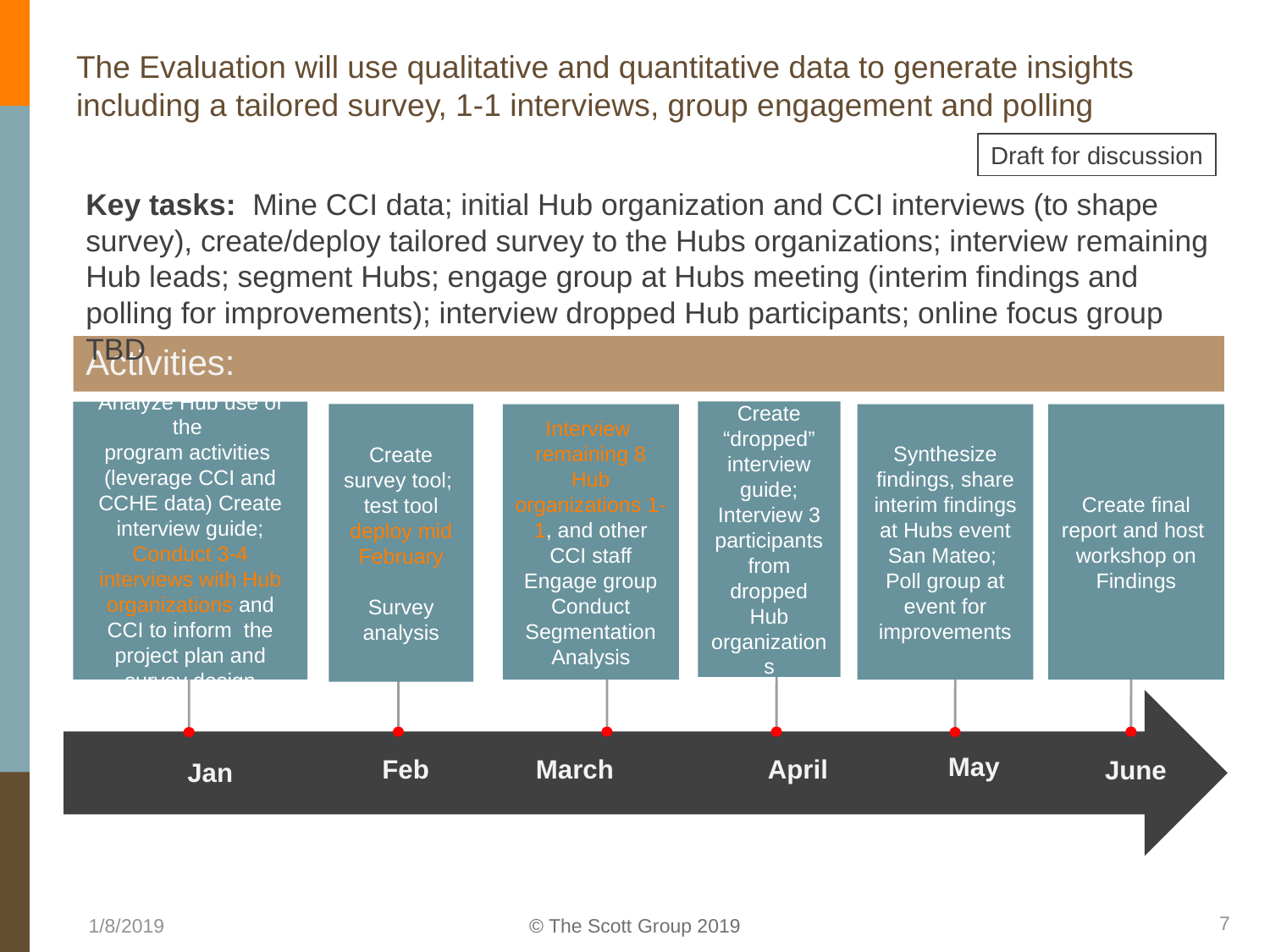

# The Evaluation will use qualitative and quantitative data to generate insights including a tailored survey, 1-1 interviews, group engagement and polling
Draft for discussion
Key tasks:  Mine CCI data; initial Hub organization and CCI interviews (to shape survey), create/deploy tailored survey to the Hubs organizations; interview remaining Hub leads; segment Hubs; engage group at Hubs meeting (interim findings and polling for improvements); interview dropped Hub participants; online focus group TBD
Activities:

Create “dropped” interview guide; Interview 3 participants from dropped Hub organizations
Analyze Hub use of the
program activities
(leverage CCI and CCHE data) Create interview guide; Conduct 3-4 interviews with Hub organizations and CCI to inform  the project plan and survey design

Create survey tool;  test tool
deploy mid February

Survey analysis

Interview
remaining 8 Hub organizations 1-1, and other CCI staff
Engage group
Conduct Segmentation Analysis
Synthesize findings, share interim findings at Hubs event
San Mateo;
Poll group at event for improvements
Create final report and host
workshop on Findings

May
Feb
March
April
June
Jan
© The Scott Group 2019
1/8/2019
7